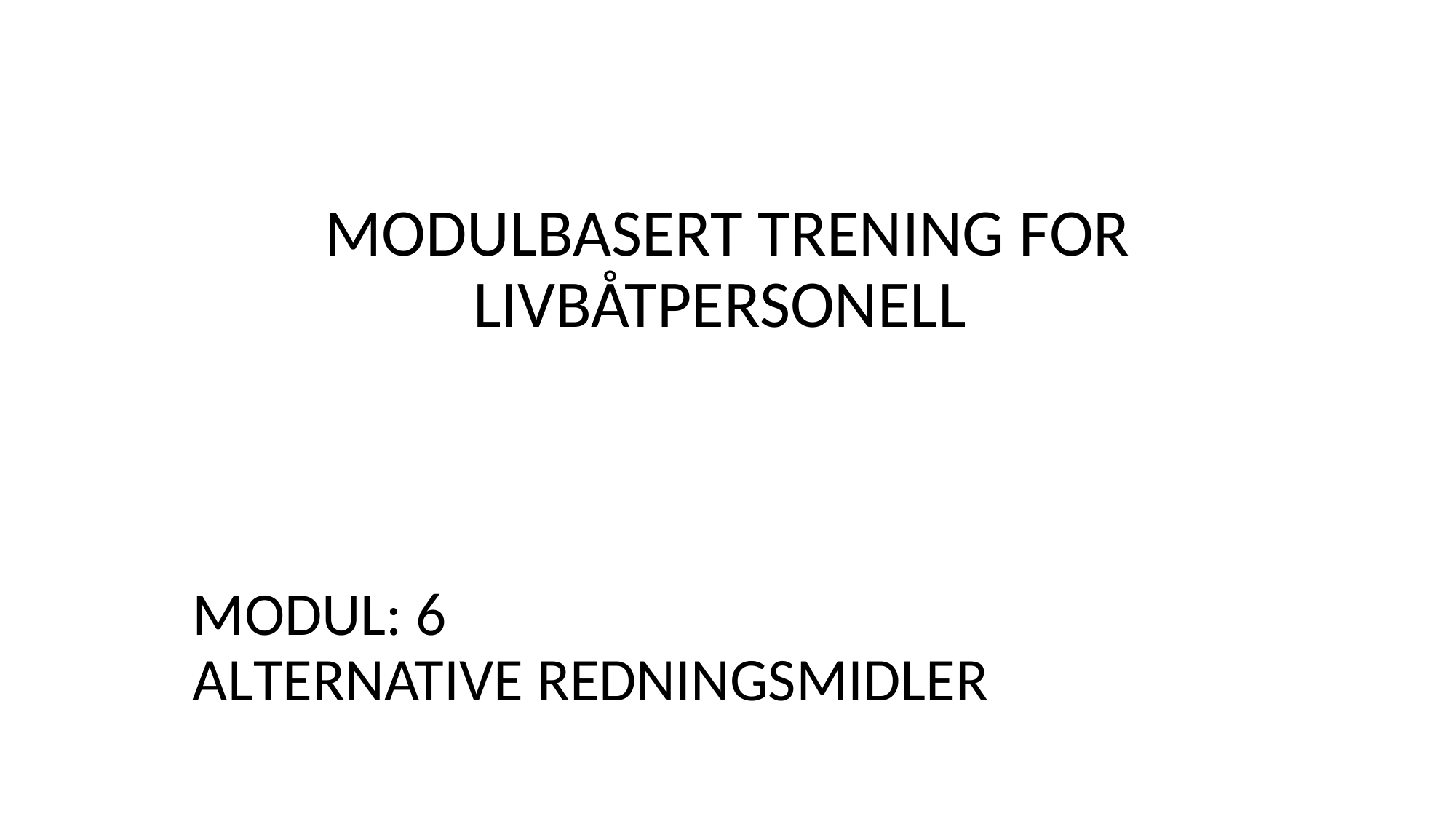

# MODULBASERT TRENING FOR LIVBÅTPERSONELL
MODUL: 6
ALTERNATIVE REDNINGSMIDLER